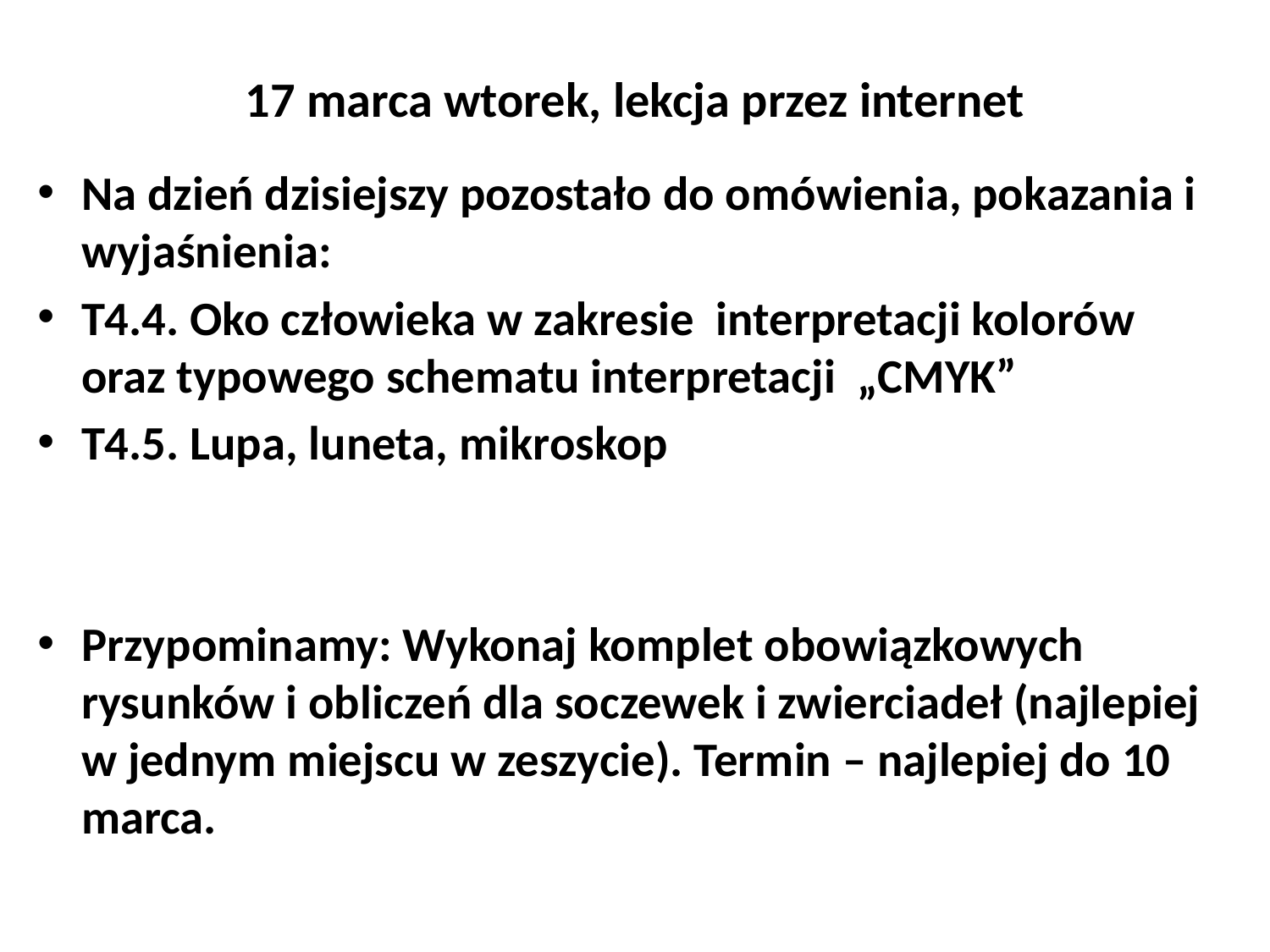

# 17 marca wtorek, lekcja przez internet
Na dzień dzisiejszy pozostało do omówienia, pokazania i wyjaśnienia:
T4.4. Oko człowieka w zakresie  interpretacji kolorów oraz typowego schematu interpretacji  „CMYK”
T4.5. Lupa, luneta, mikroskop

Przypominamy: Wykonaj komplet obowiązkowych rysunków i obliczeń dla soczewek i zwierciadeł (najlepiej w jednym miejscu w zeszycie). Termin – najlepiej do 10 marca.